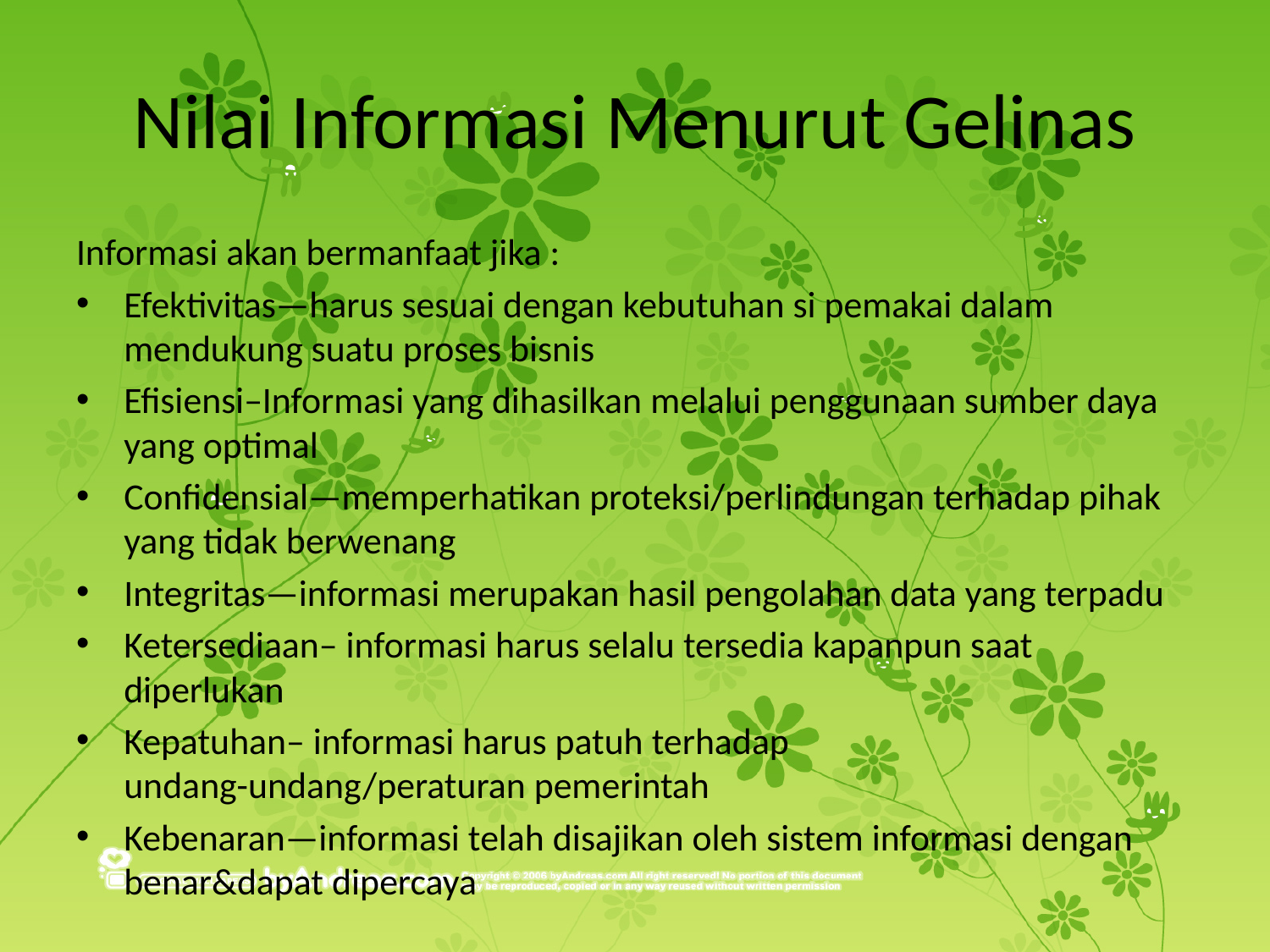

# Nilai Informasi Menurut Gelinas
Informasi akan bermanfaat jika :
Efektivitas—harus sesuai dengan kebutuhan si pemakai dalam mendukung suatu proses bisnis
Efisiensi–Informasi yang dihasilkan melalui penggunaan sumber daya yang optimal
Confidensial—memperhatikan proteksi/perlindungan terhadap pihak yang tidak berwenang
Integritas—informasi merupakan hasil pengolahan data yang terpadu
Ketersediaan– informasi harus selalu tersedia kapanpun saat diperlukan
Kepatuhan– informasi harus patuh terhadap undang-undang/peraturan pemerintah
Kebenaran—informasi telah disajikan oleh sistem informasi dengan benar&dapat dipercaya